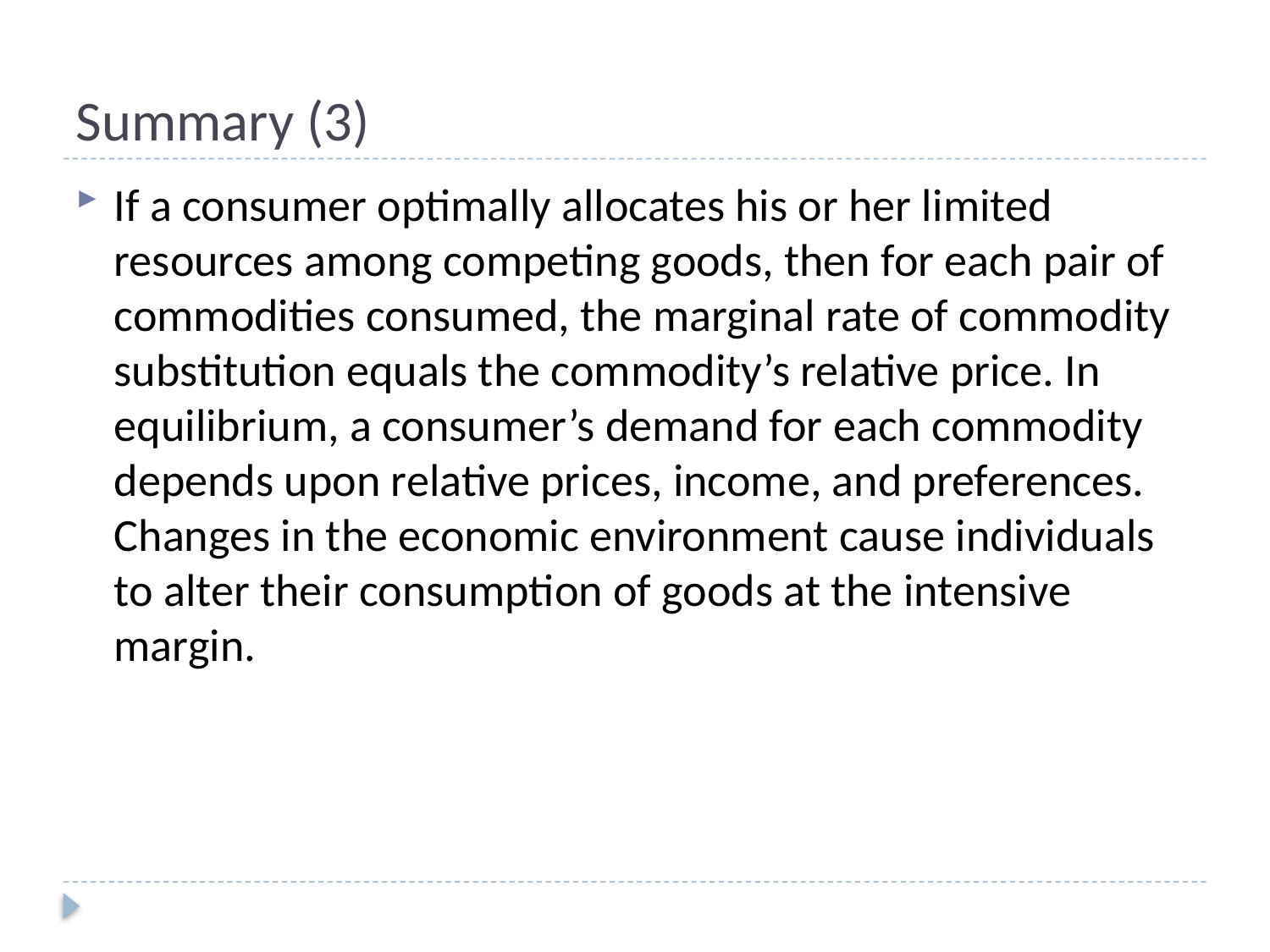

# Summary (3)
If a consumer optimally allocates his or her limited resources among competing goods, then for each pair of commodities consumed, the marginal rate of commodity substitution equals the commodity’s relative price. In equilibrium, a consumer’s demand for each commodity depends upon relative prices, income, and preferences. Changes in the economic environment cause individuals to alter their consumption of goods at the intensive margin.